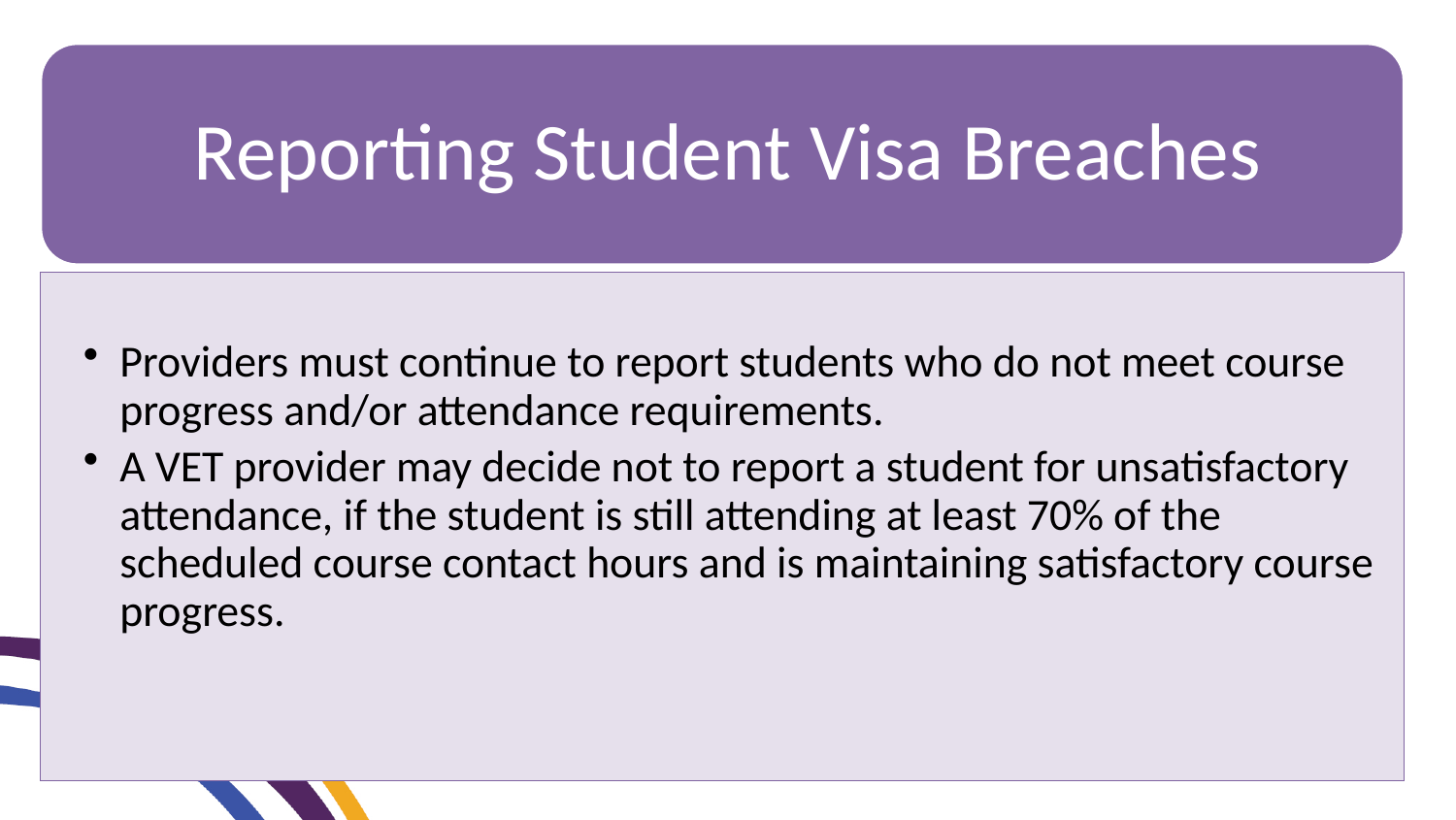

Reporting Student Visa Breaches

Providers must continue to report students who do not meet course progress and/or attendance requirements.
A VET provider may decide not to report a student for unsatisfactory attendance, if the student is still attending at least 70% of the scheduled course contact hours and is maintaining satisfactory course progress.